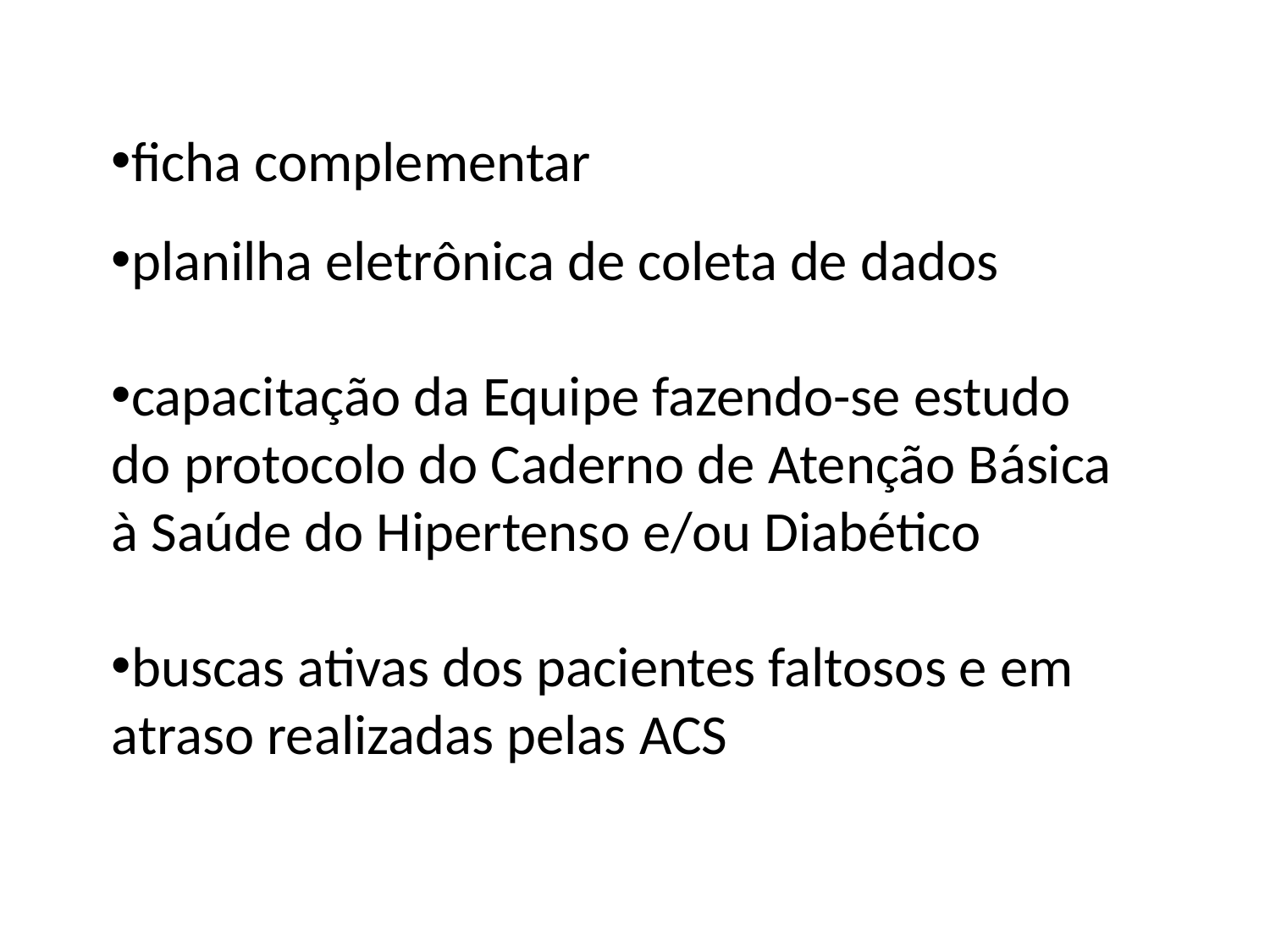

ficha complementar
planilha eletrônica de coleta de dados

capacitação da Equipe fazendo-se estudo do protocolo do Caderno de Atenção Básica à Saúde do Hipertenso e/ou Diabético

buscas ativas dos pacientes faltosos e em atraso realizadas pelas ACS